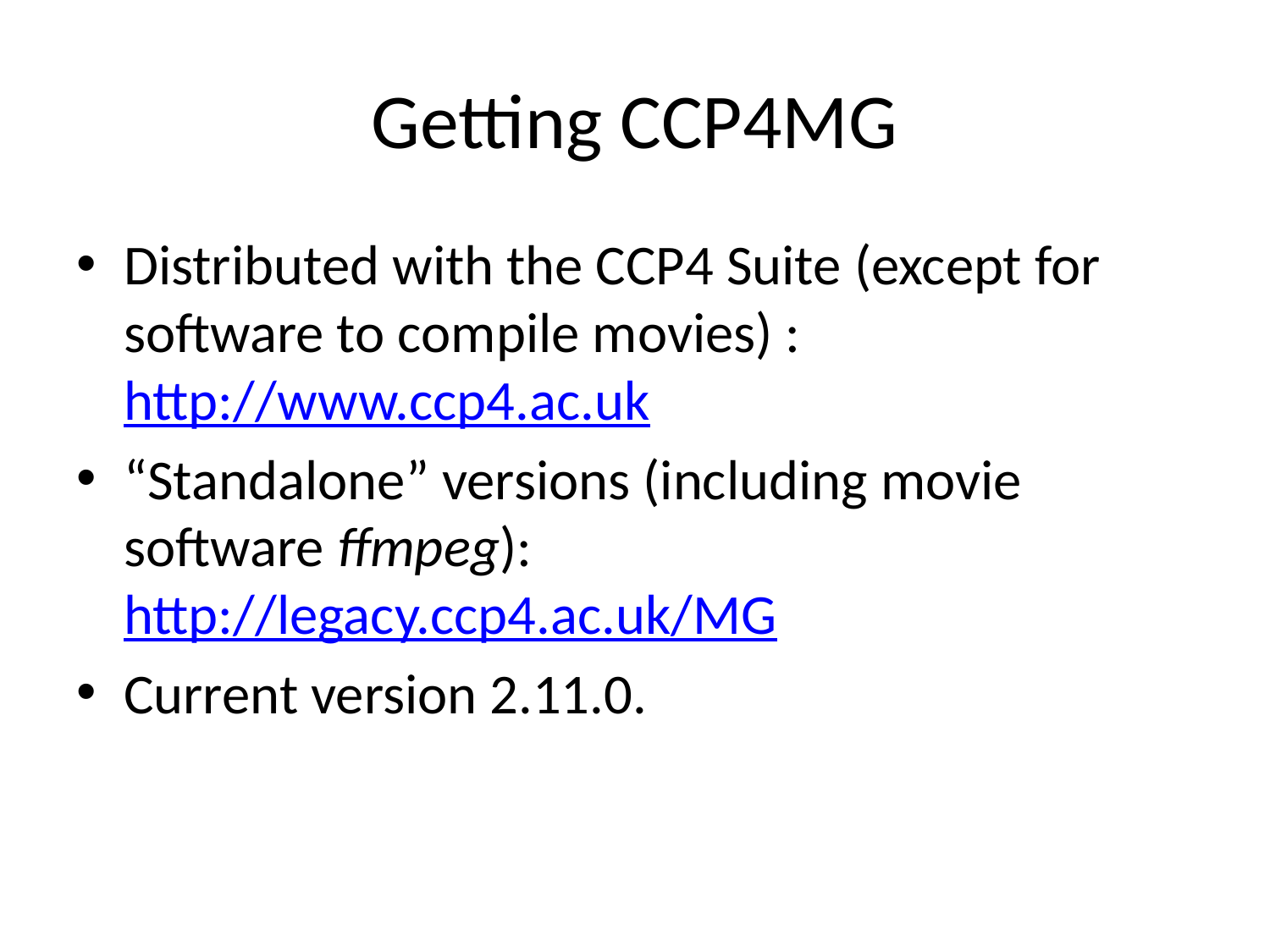

# Getting CCP4MG
Distributed with the CCP4 Suite (except for software to compile movies) :
http://www.ccp4.ac.uk
“Standalone” versions (including movie software ffmpeg):
http://legacy.ccp4.ac.uk/MG
Current version 2.11.0.